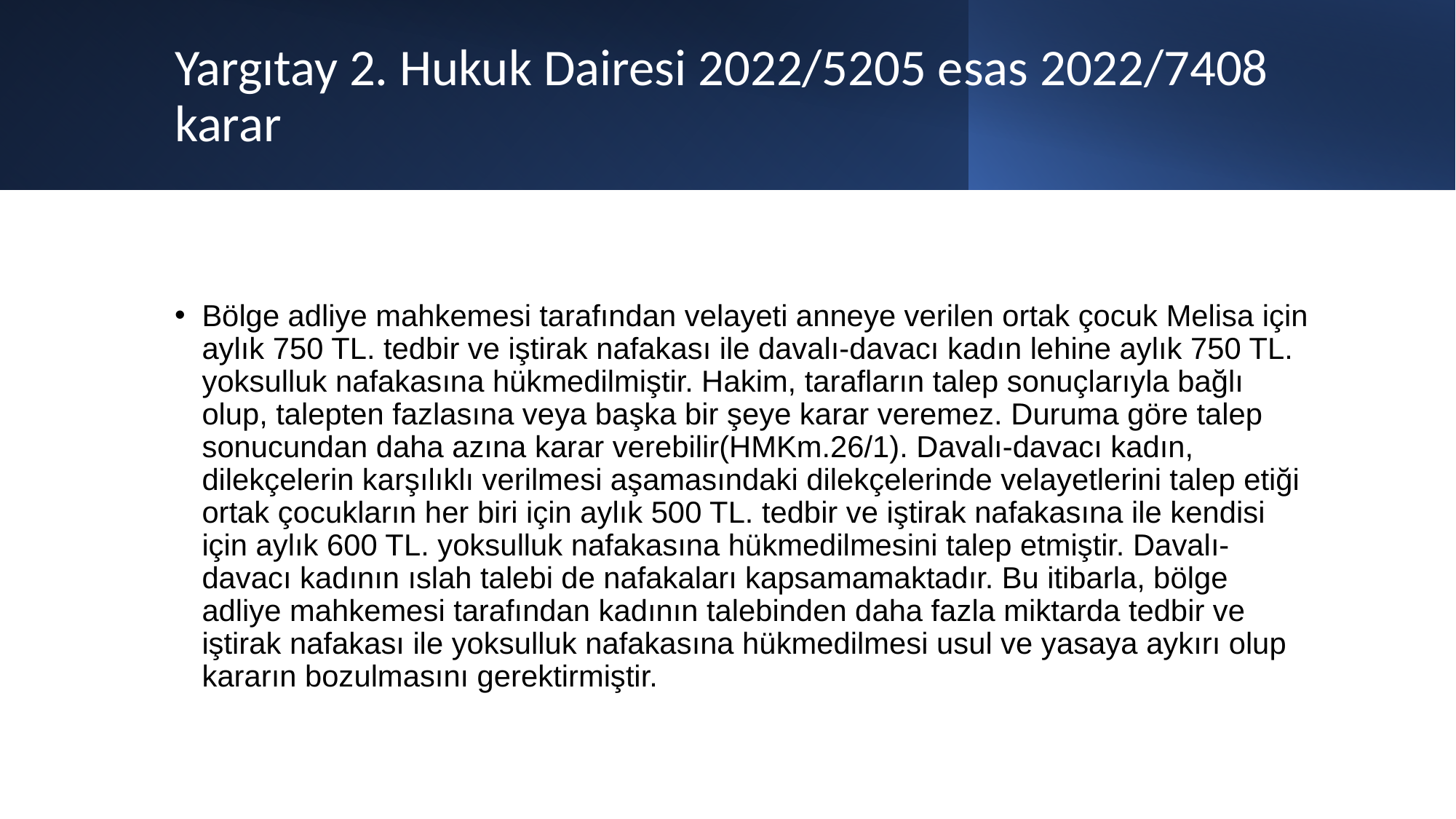

# Yargıtay 2. Hukuk Dairesi 2022/5205 esas 2022/7408 karar
Bölge adliye mahkemesi tarafından velayeti anneye verilen ortak çocuk Melisa için aylık 750 TL. tedbir ve iştirak nafakası ile davalı-davacı kadın lehine aylık 750 TL. yoksulluk nafakasına hükmedilmiştir. Hakim, tarafların talep sonuçlarıyla bağlı olup, talepten fazlasına veya başka bir şeye karar veremez. Duruma göre talep sonucundan daha azına karar verebilir(HMKm.26/1). Davalı-davacı kadın, dilekçelerin karşılıklı verilmesi aşamasındaki dilekçelerinde velayetlerini talep etiği ortak çocukların her biri için aylık 500 TL. tedbir ve iştirak nafakasına ile kendisi için aylık 600 TL. yoksulluk nafakasına hükmedilmesini talep etmiştir. Davalı-davacı kadının ıslah talebi de nafakaları kapsamamaktadır. Bu itibarla, bölge adliye mahkemesi tarafından kadının talebinden daha fazla miktarda tedbir ve iştirak nafakası ile yoksulluk nafakasına hükmedilmesi usul ve yasaya aykırı olup kararın bozulmasını gerektirmiştir.